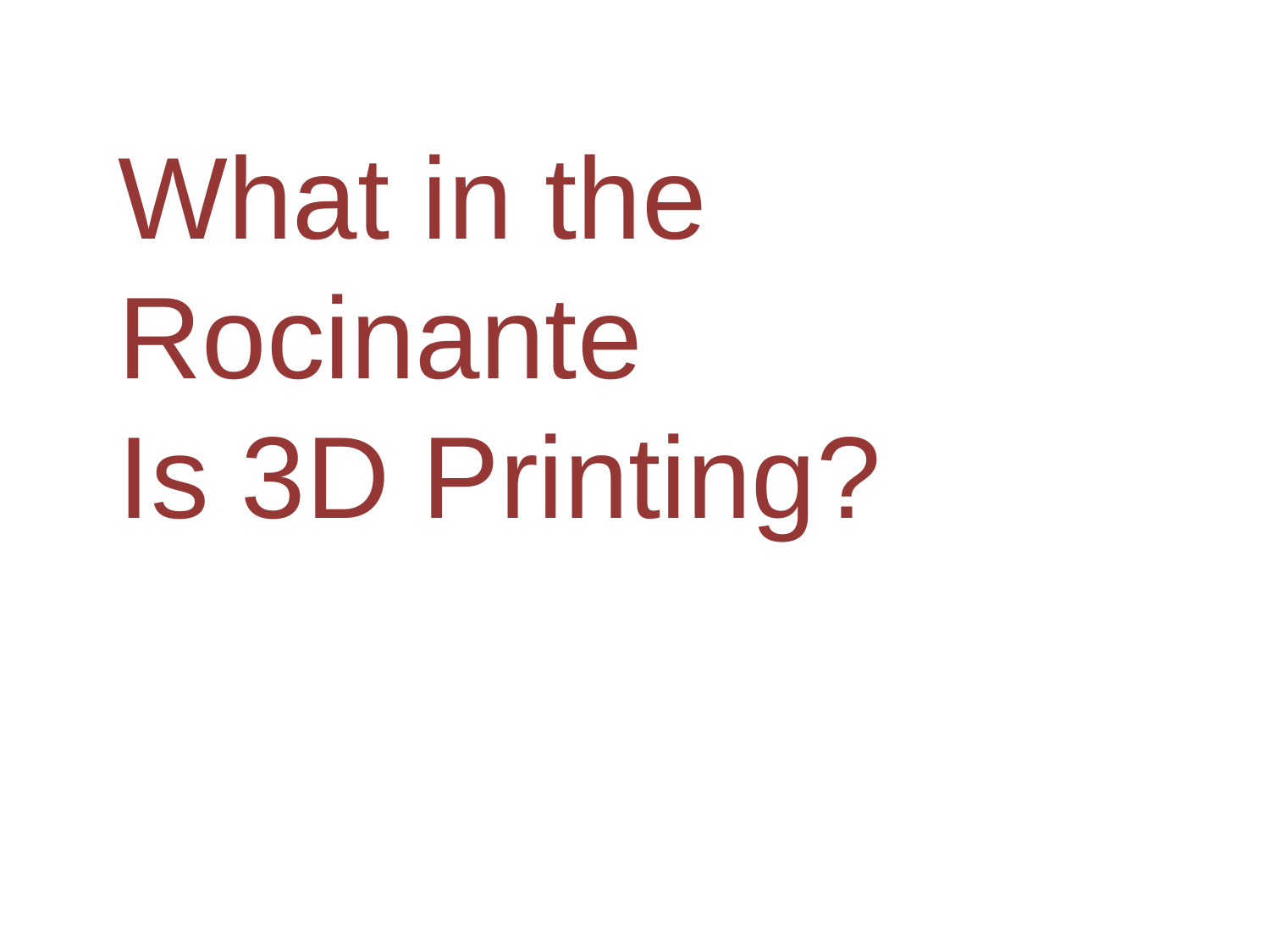

What in the
Rocinante
Is 3D Printing?